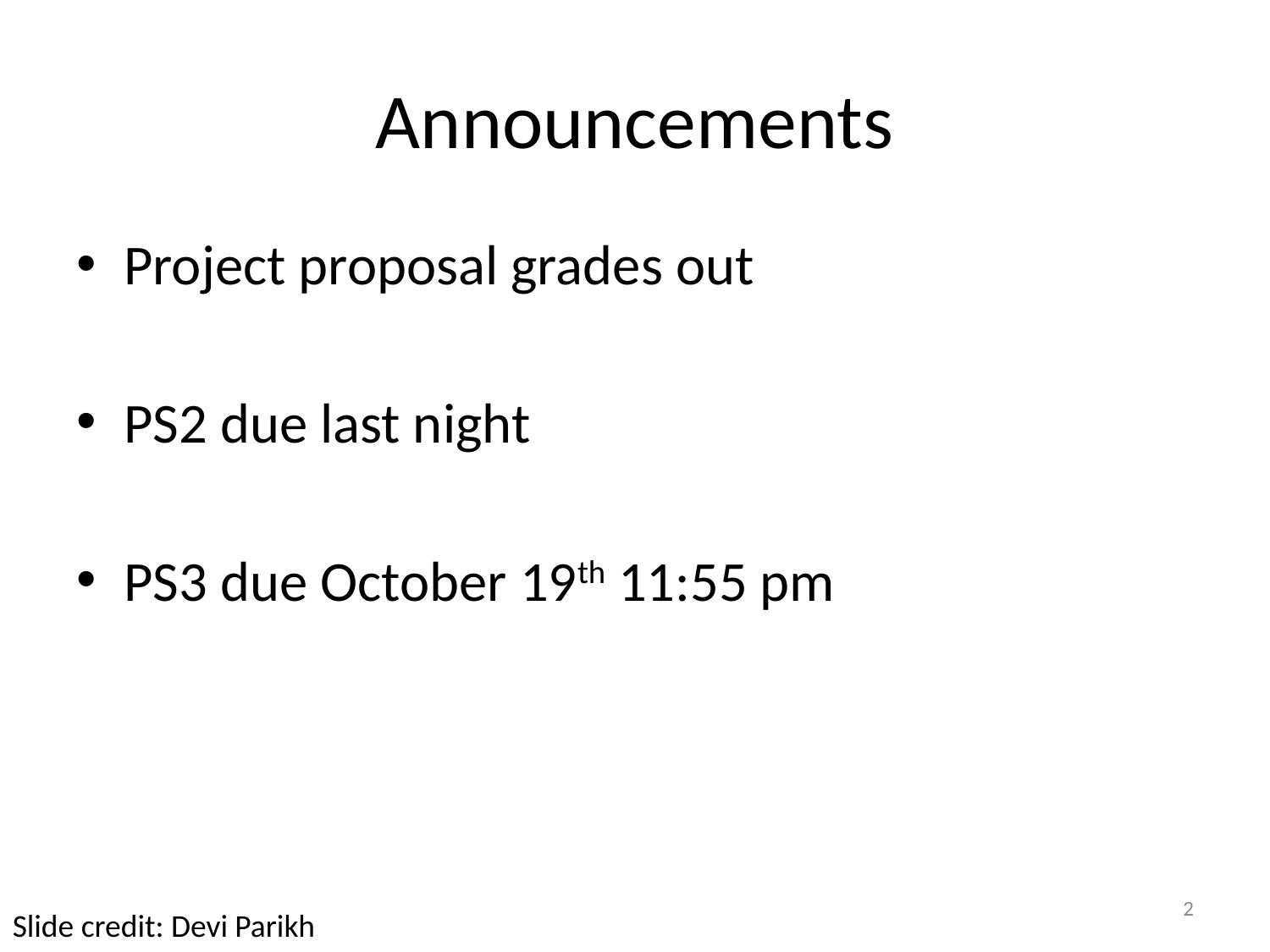

# Announcements
Project proposal grades out

PS2 due last night

PS3 due October 19th 11:55 pm
2
Slide credit: Devi Parikh